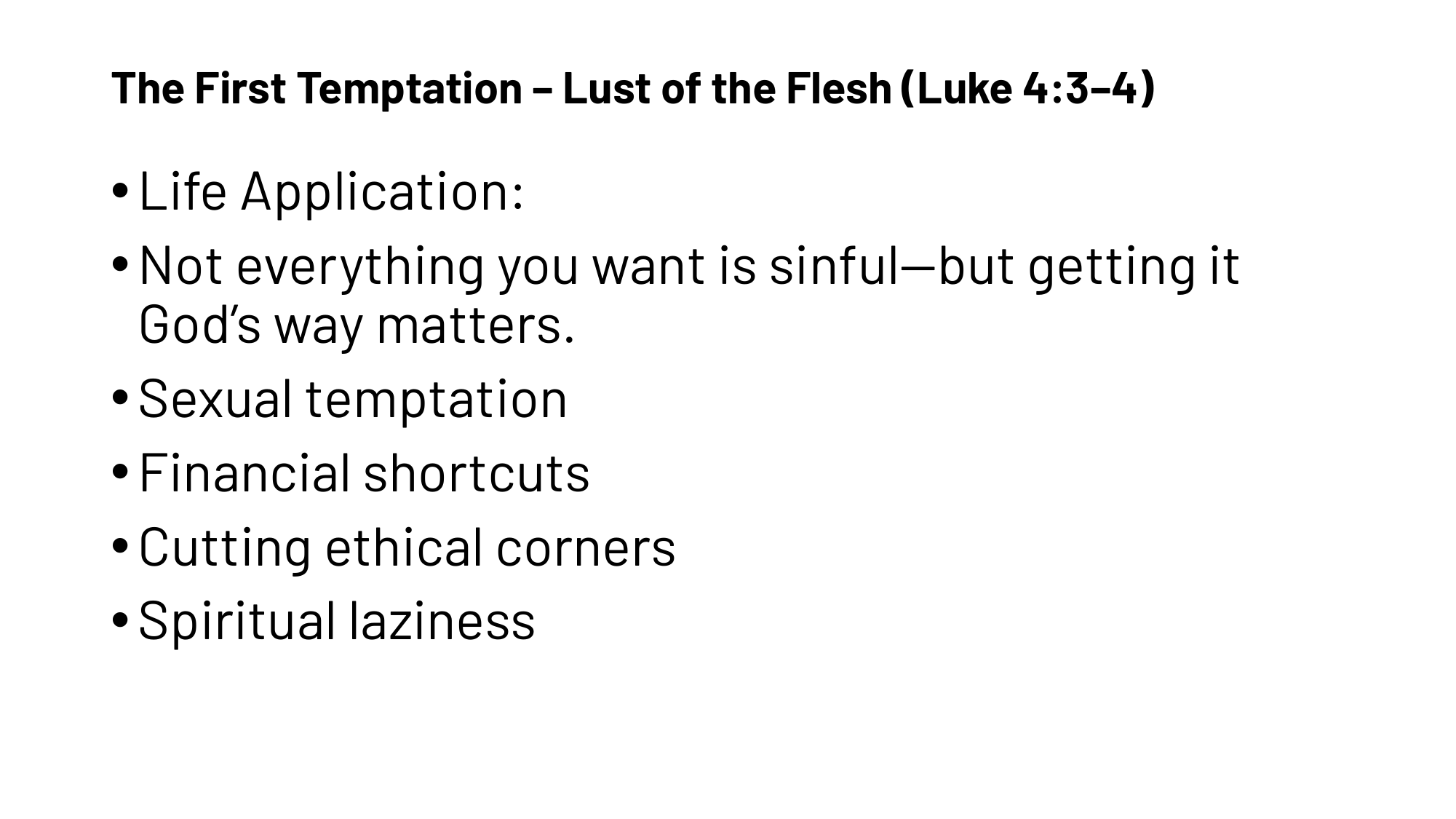

# The First Temptation – Lust of the Flesh (Luke 4:3–4)
Life Application:
Not everything you want is sinful—but getting it God’s way matters.
Sexual temptation
Financial shortcuts
Cutting ethical corners
Spiritual laziness